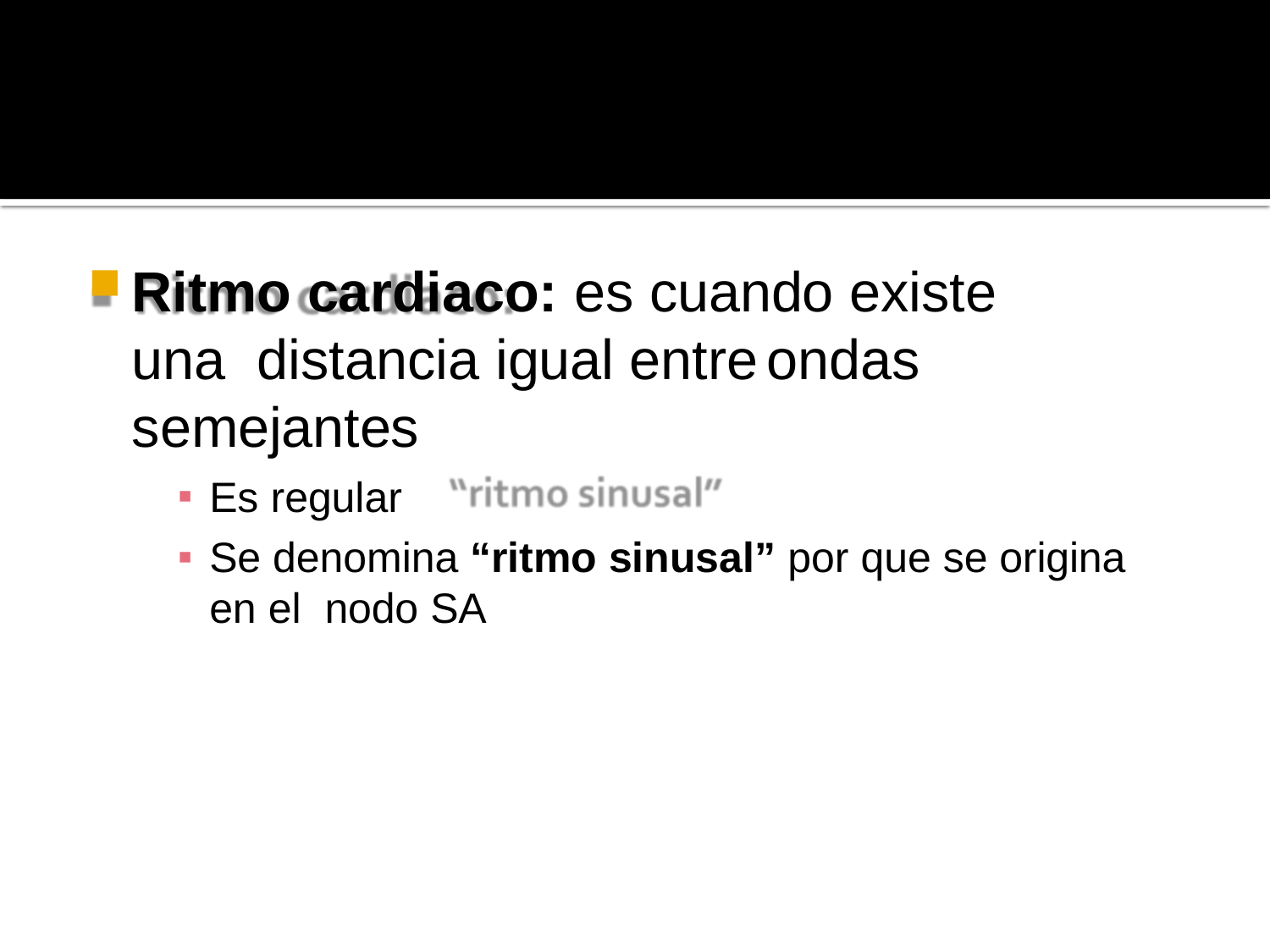

Ritmo cardiaco: es cuando existe una  distancia igual entre	ondas semejantes
Es regular
Se denomina “ritmo sinusal” por que se origina en el  nodo SA